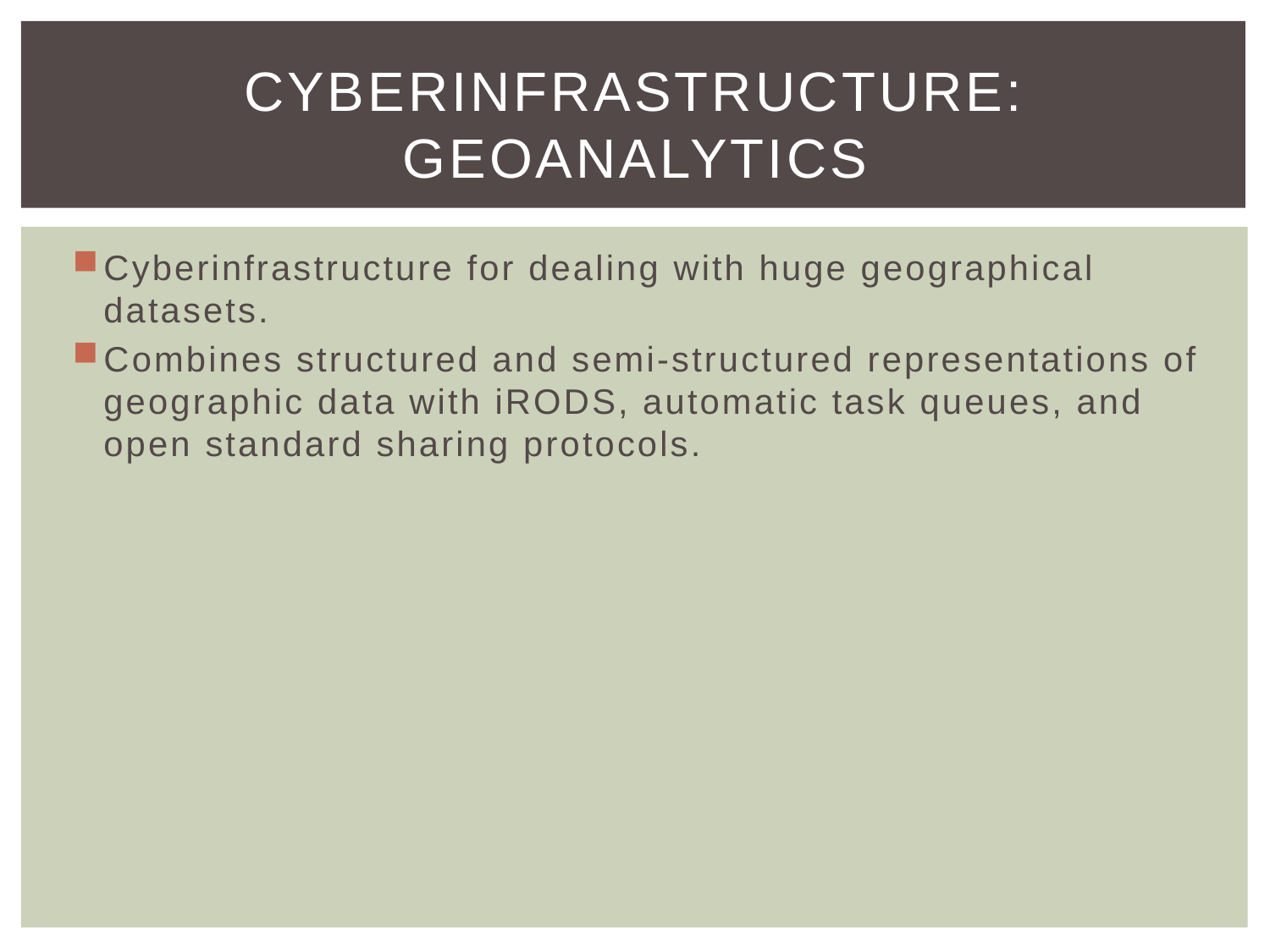

# Cyberinfrastructure: Geoanalytics
Cyberinfrastructure for dealing with huge geographical datasets.
Combines structured and semi-structured representations of geographic data with iRODS, automatic task queues, and open standard sharing protocols.